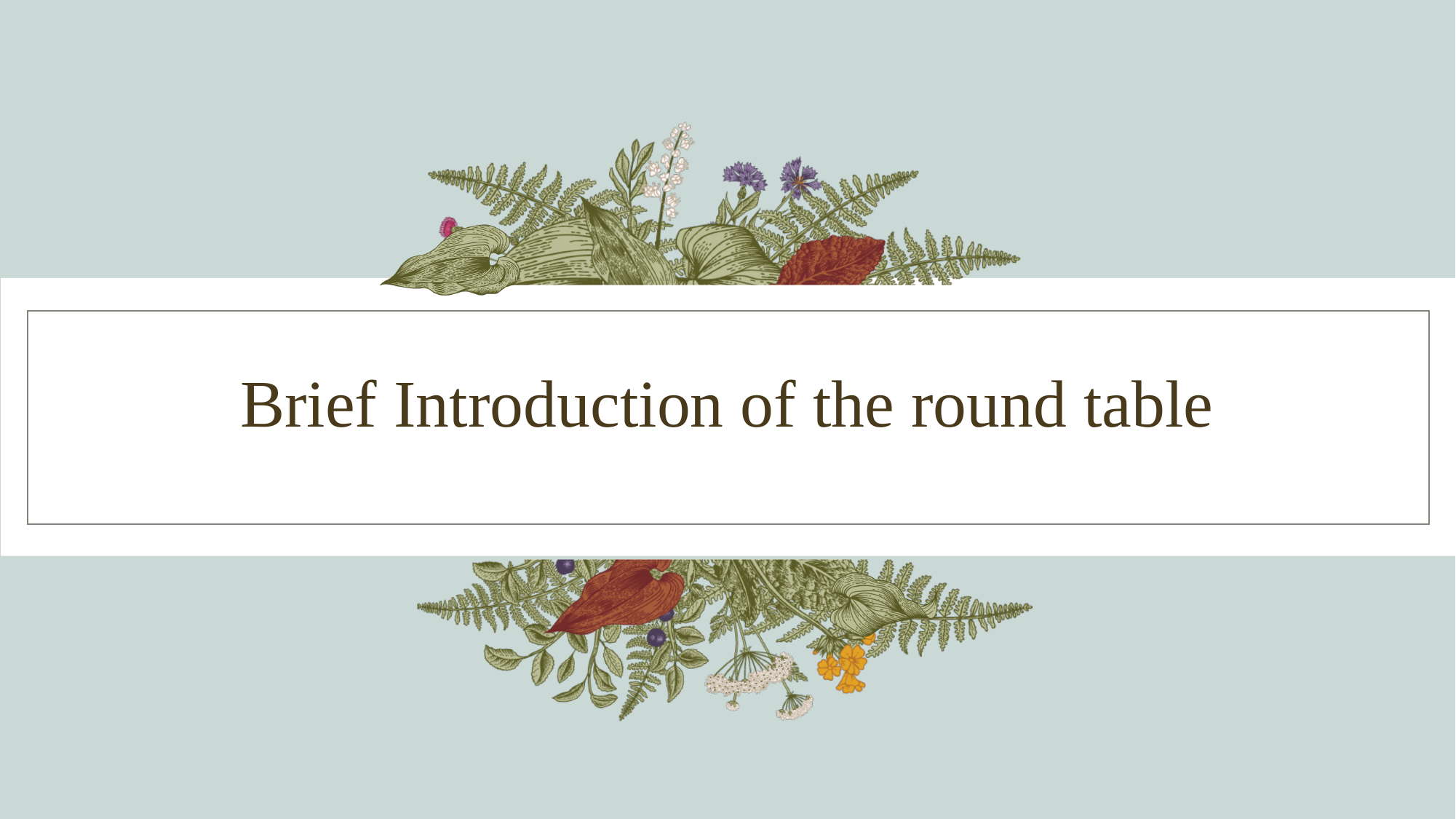

# Brief Introduction of the round table